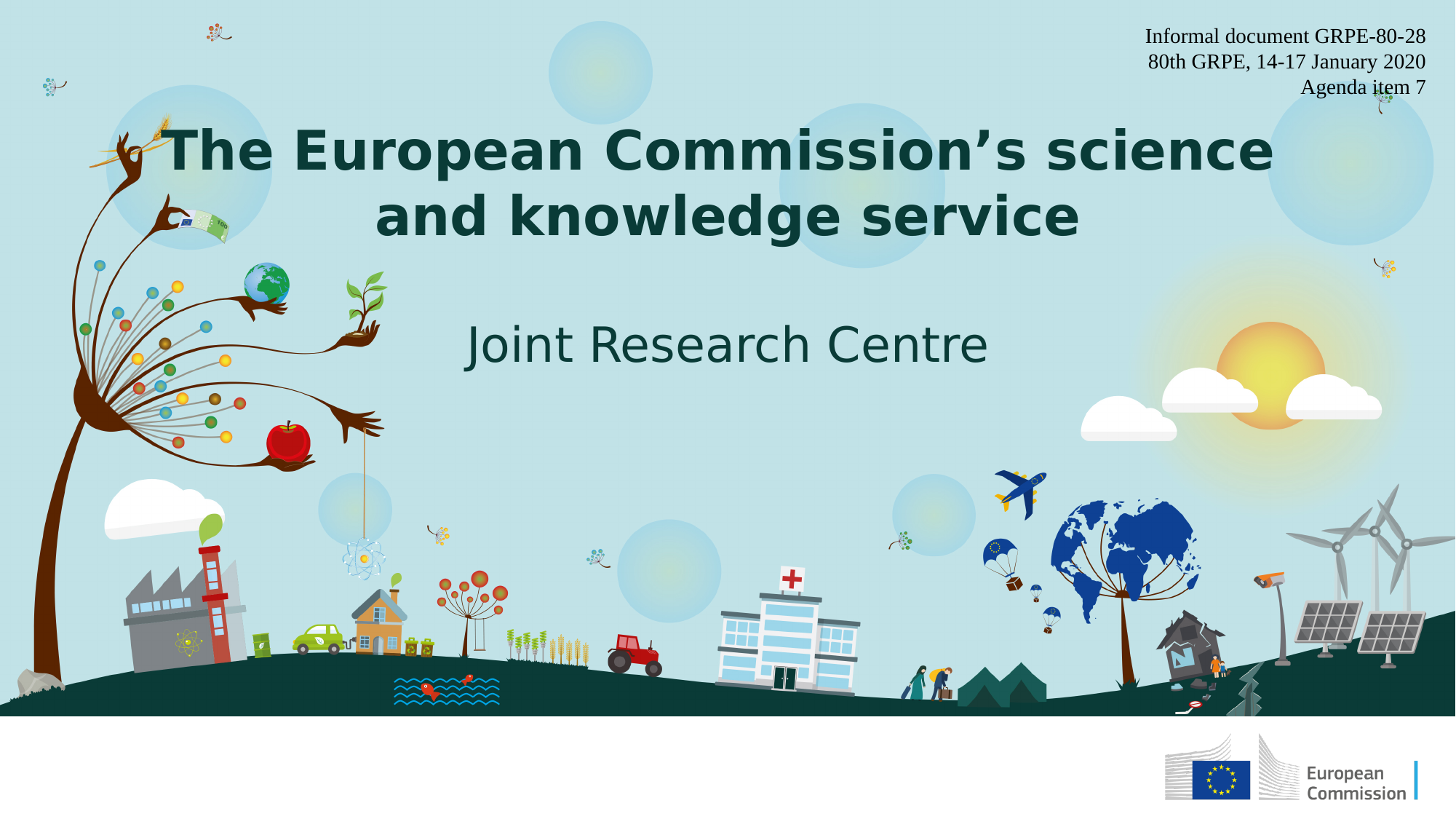

Informal document GRPE-80-28
80th GRPE, 14-17 January 2020
Agenda item 7